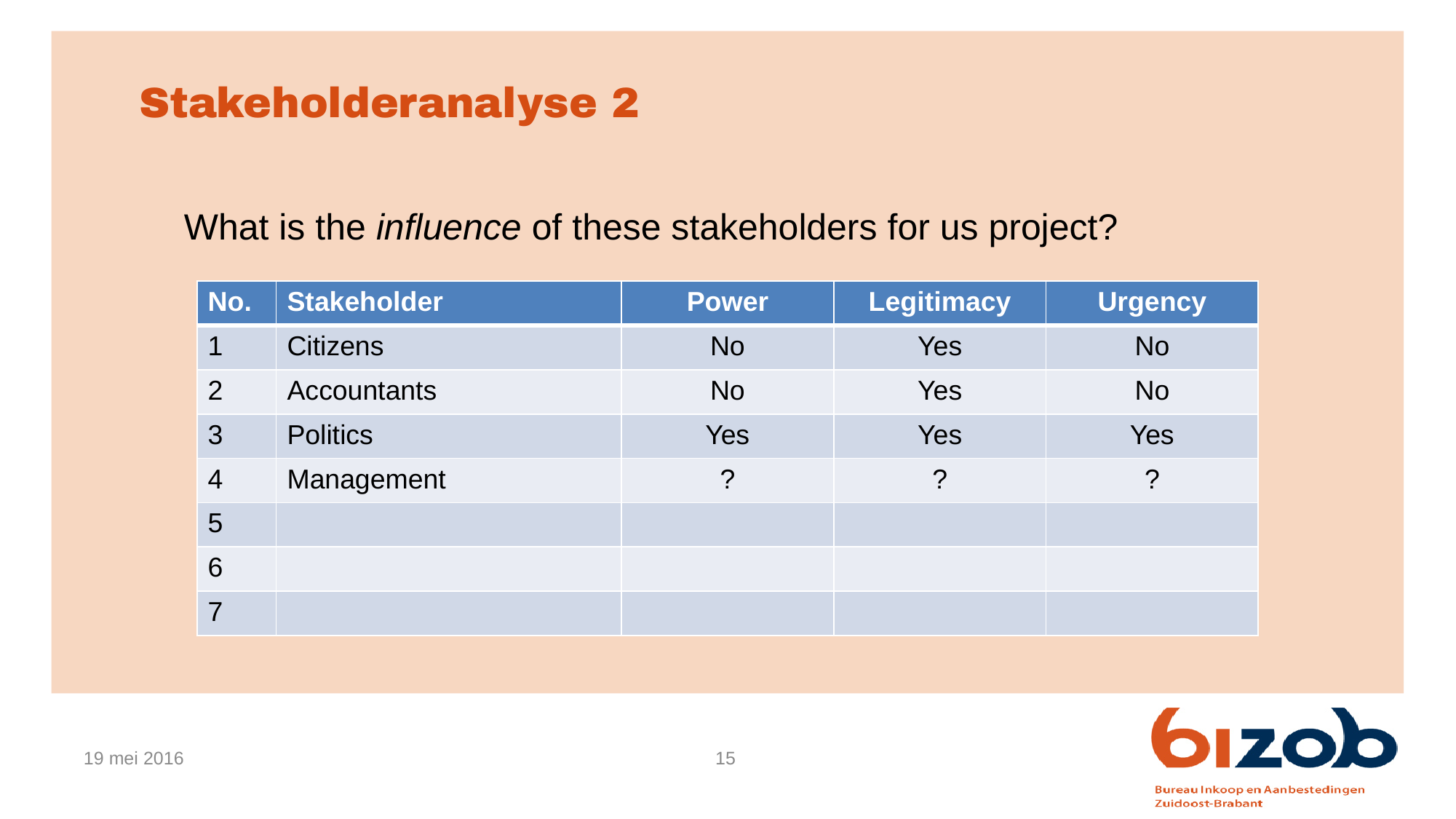

# Stakeholderanalyse 2
What is the influence of these stakeholders for us project?
| No. | Stakeholder | Power | Legitimacy | Urgency |
| --- | --- | --- | --- | --- |
| 1 | Citizens | No | Yes | No |
| 2 | Accountants | No | Yes | No |
| 3 | Politics | Yes | Yes | Yes |
| 4 | Management | ? | ? | ? |
| 5 |  |  |  |  |
| 6 |  |  |  |  |
| 7 |  |  |  |  |
19 mei 2016